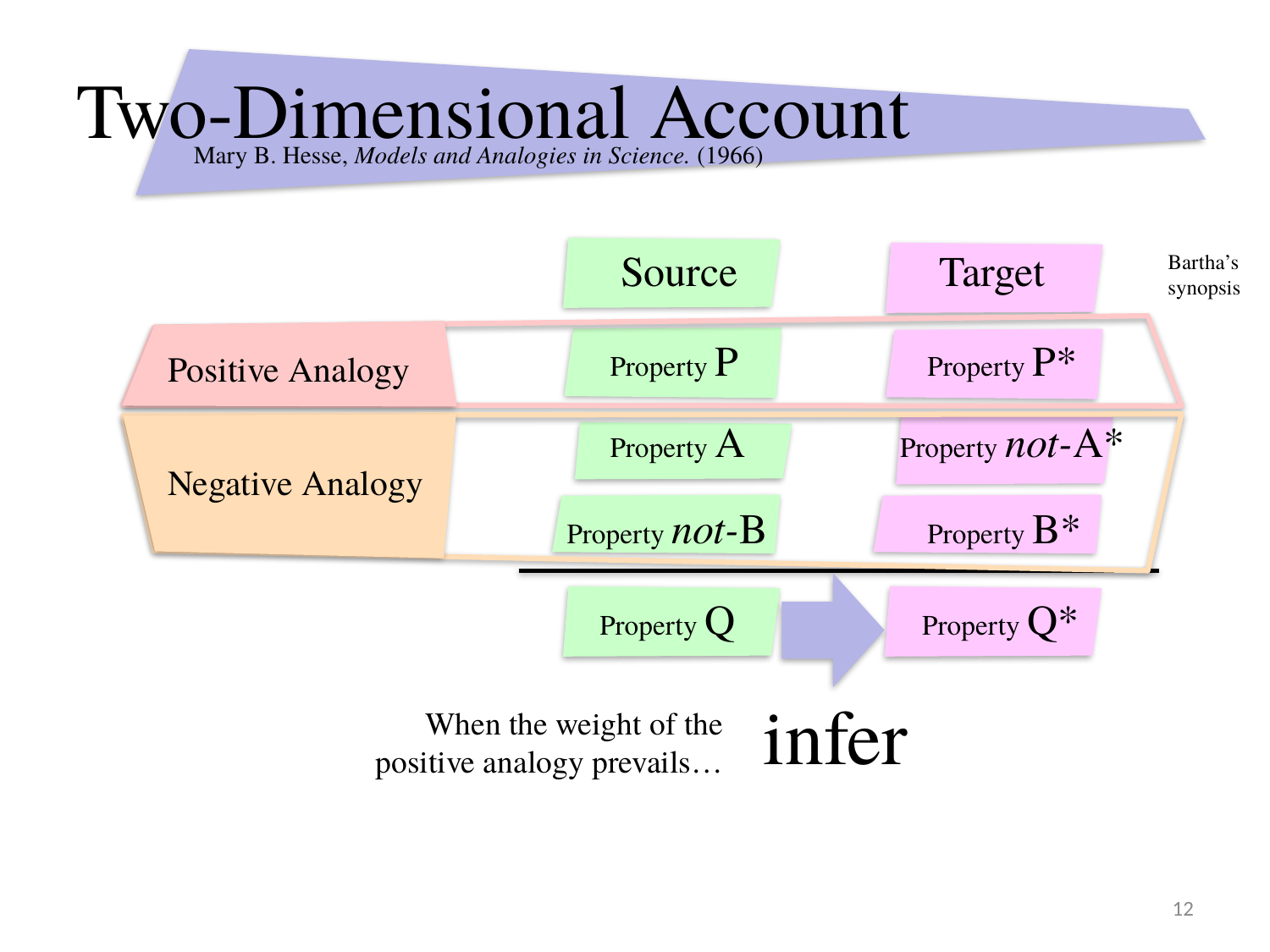

# Two-Dimensional Account

Mary B. Hesse, Models and Analogies in Science. (1966)

Source
Target

Bartha’s synopsis

Positive Analogy

Property P
Property P*

Property A
Property not-A*

Negative Analogy

Property not-B

Property B*

infer
When the weight of the positive analogy prevails…

Property Q

Property Q*
12